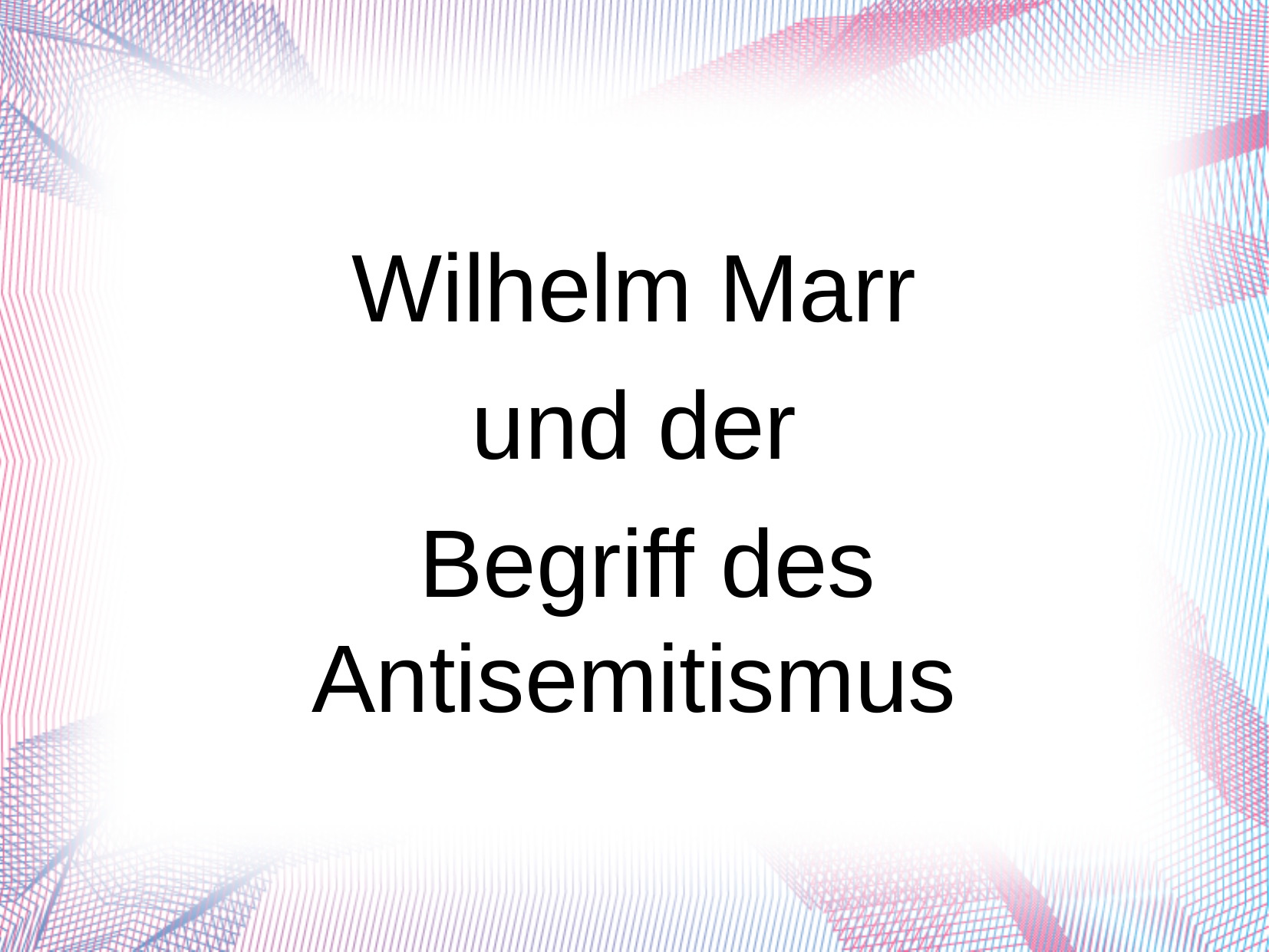

Wilhelm Marr
und der
 Begriff des Antisemitismus